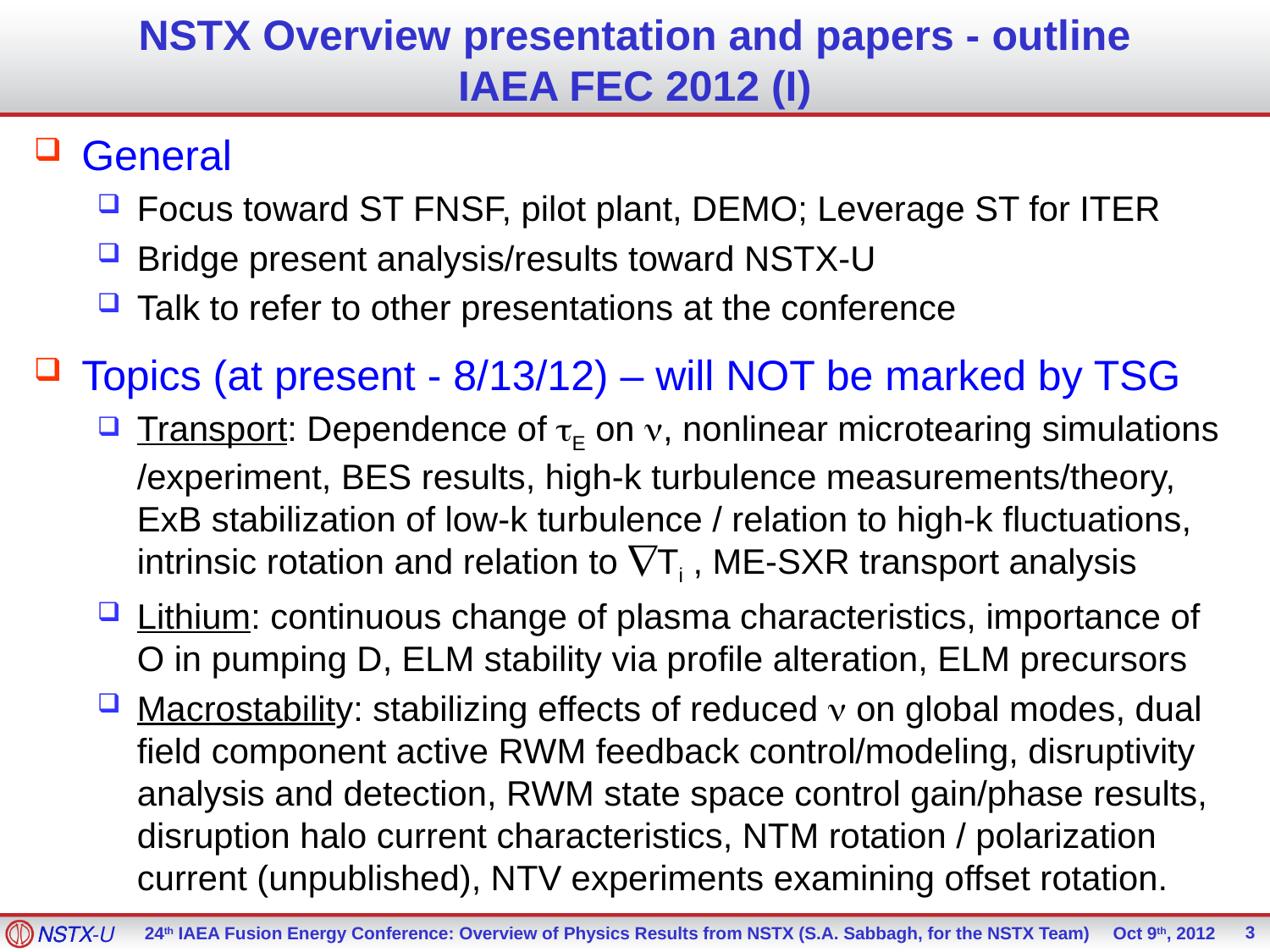

# NSTX Overview presentation and papers - outline IAEA FEC 2012 (I)
General
Focus toward ST FNSF, pilot plant, DEMO; Leverage ST for ITER
Bridge present analysis/results toward NSTX-U
Talk to refer to other presentations at the conference
Topics (at present - 8/13/12) – will NOT be marked by TSG
Transport: Dependence of τE on ν, nonlinear microtearing simulations /experiment, BES results, high-k turbulence measurements/theory, ExB stabilization of low-k turbulence / relation to high-k fluctuations, intrinsic rotation and relation to ∇Ti , ME-SXR transport analysis
Lithium: continuous change of plasma characteristics, importance of O in pumping D, ELM stability via profile alteration, ELM precursors
Macrostability: stabilizing effects of reduced ν on global modes, dual field component active RWM feedback control/modeling, disruptivity analysis and detection, RWM state space control gain/phase results, disruption halo current characteristics, NTM rotation / polarization current (unpublished), NTV experiments examining offset rotation.

3